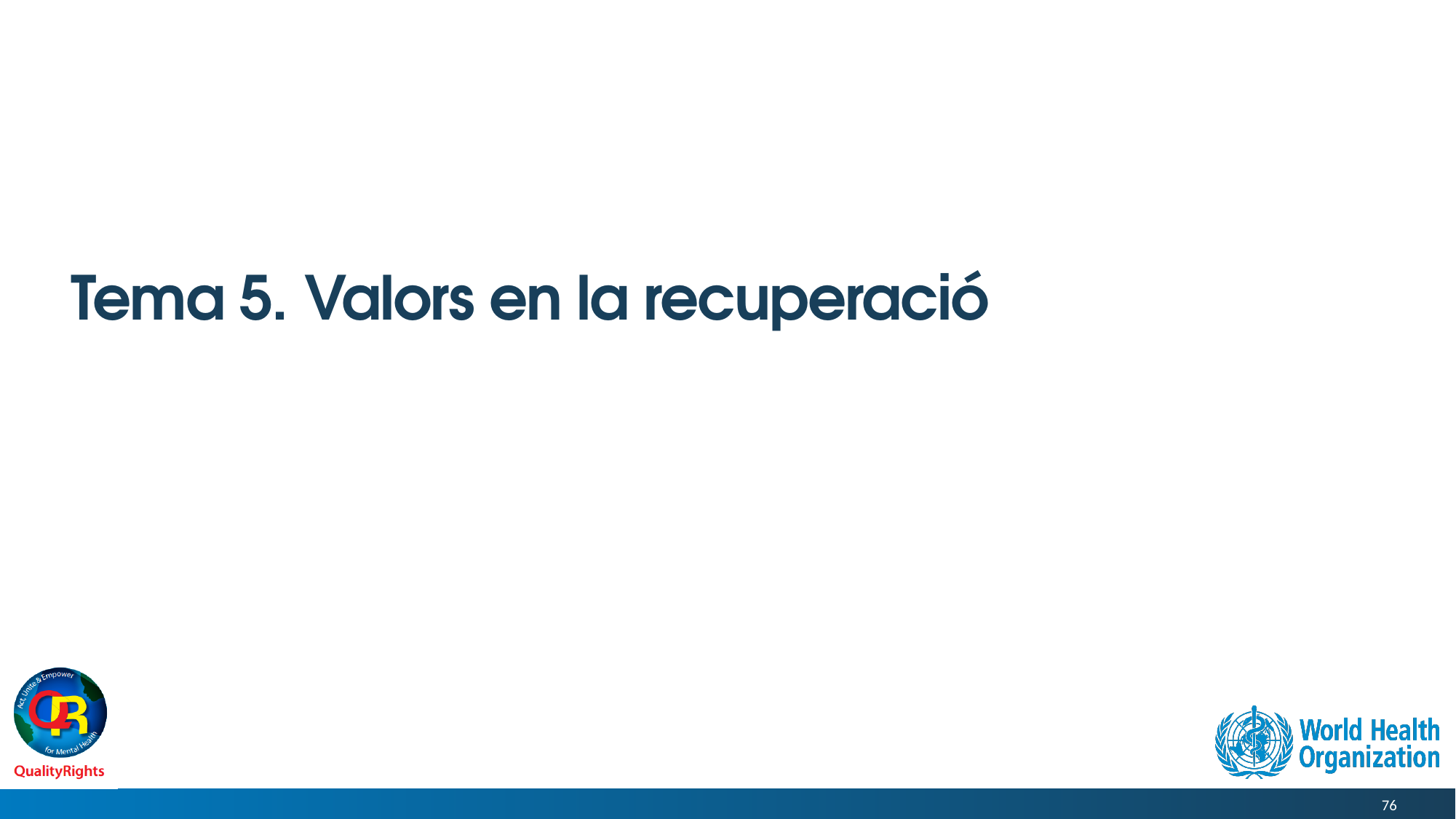

# Tema 5. Valors en la recuperació